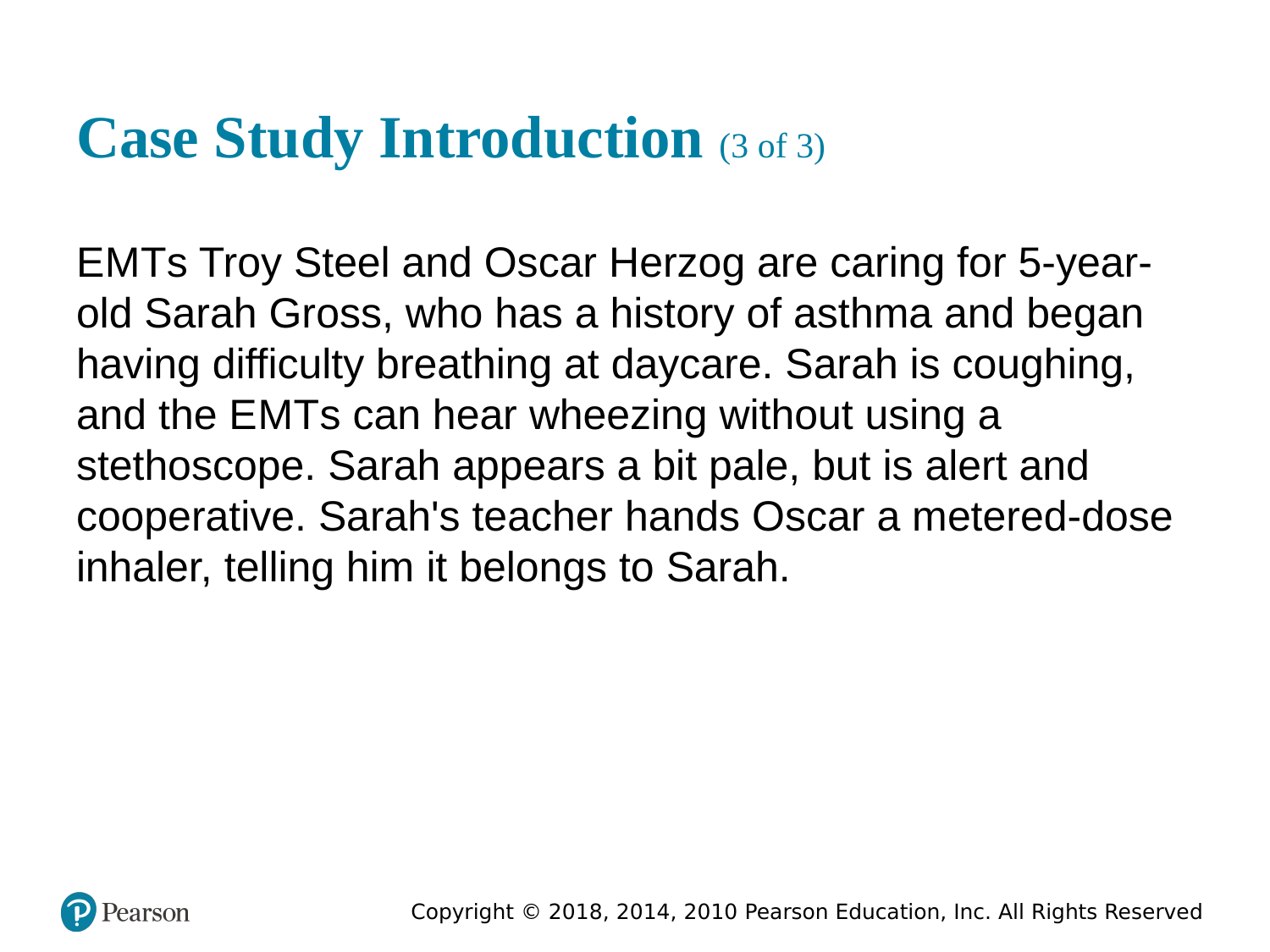

# Case Study Introduction (3 of 3)
E M T s Troy Steel and Oscar Herzog are caring for 5-year-old Sarah Gross, who has a history of asthma and began having difficulty breathing at daycare. Sarah is coughing, and the E M T s can hear wheezing without using a stethoscope. Sarah appears a bit pale, but is alert and cooperative. Sarah's teacher hands Oscar a metered-dose inhaler, telling him it belongs to Sarah.